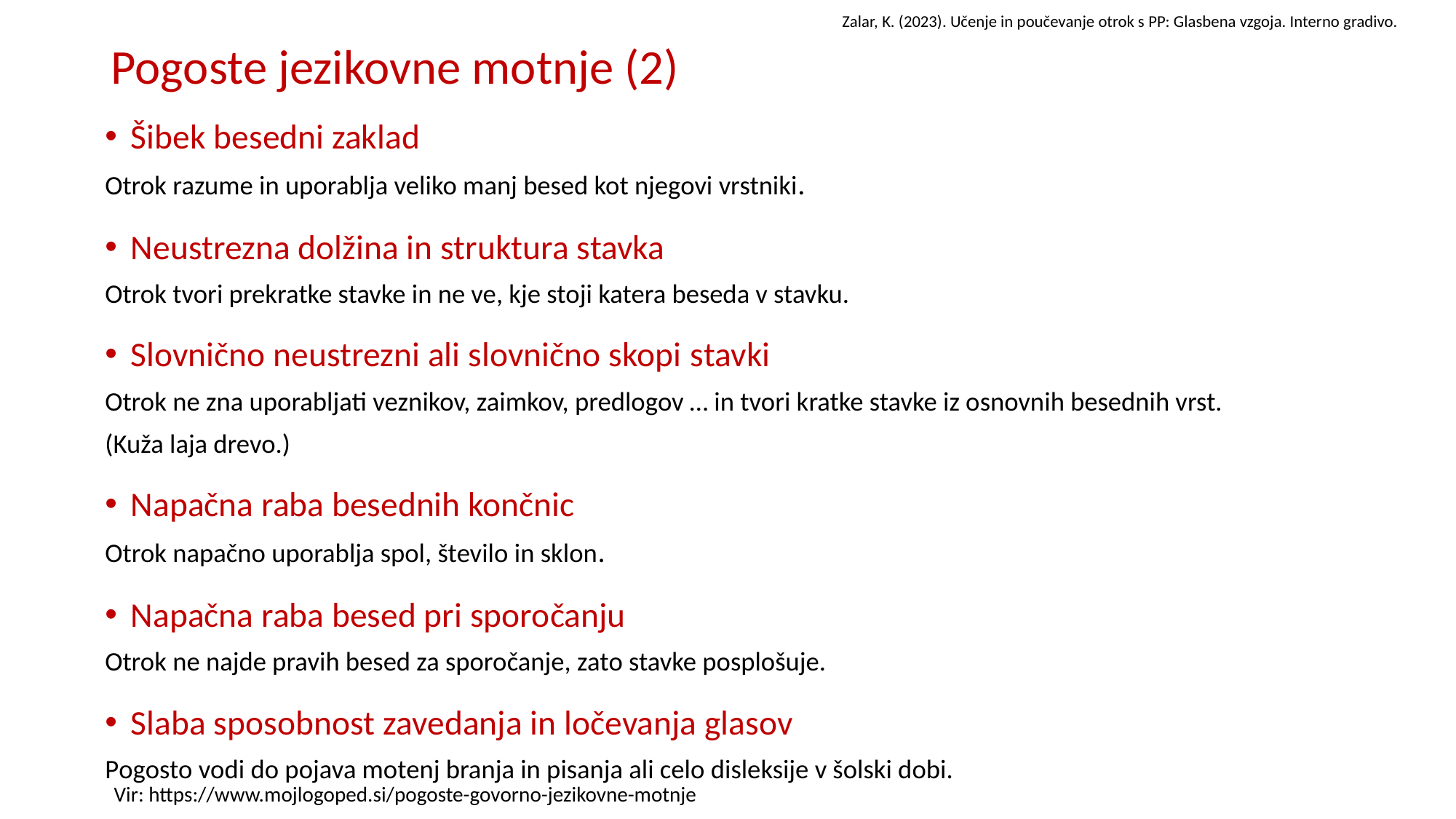

Zalar, K. (2023). Učenje in poučevanje otrok s PP: Glasbena vzgoja. Interno gradivo.
# Pogoste jezikovne motnje (2)
Šibek besedni zaklad
Otrok razume in uporablja veliko manj besed kot njegovi vrstniki.

Neustrezna dolžina in struktura stavka
Otrok tvori prekratke stavke in ne ve, kje stoji katera beseda v stavku.

Slovnično neustrezni ali slovnično skopi stavki
Otrok ne zna uporabljati veznikov, zaimkov, predlogov … in tvori kratke stavke iz osnovnih besednih vrst.
(Kuža laja drevo.)

Napačna raba besednih končnic
Otrok napačno uporablja spol, število in sklon.

Napačna raba besed pri sporočanju
Otrok ne najde pravih besed za sporočanje, zato stavke posplošuje.

Slaba sposobnost zavedanja in ločevanja glasov
Pogosto vodi do pojava motenj branja in pisanja ali celo disleksije v šolski dobi.

Vir: https://www.mojlogoped.si/pogoste-govorno-jezikovne-motnje